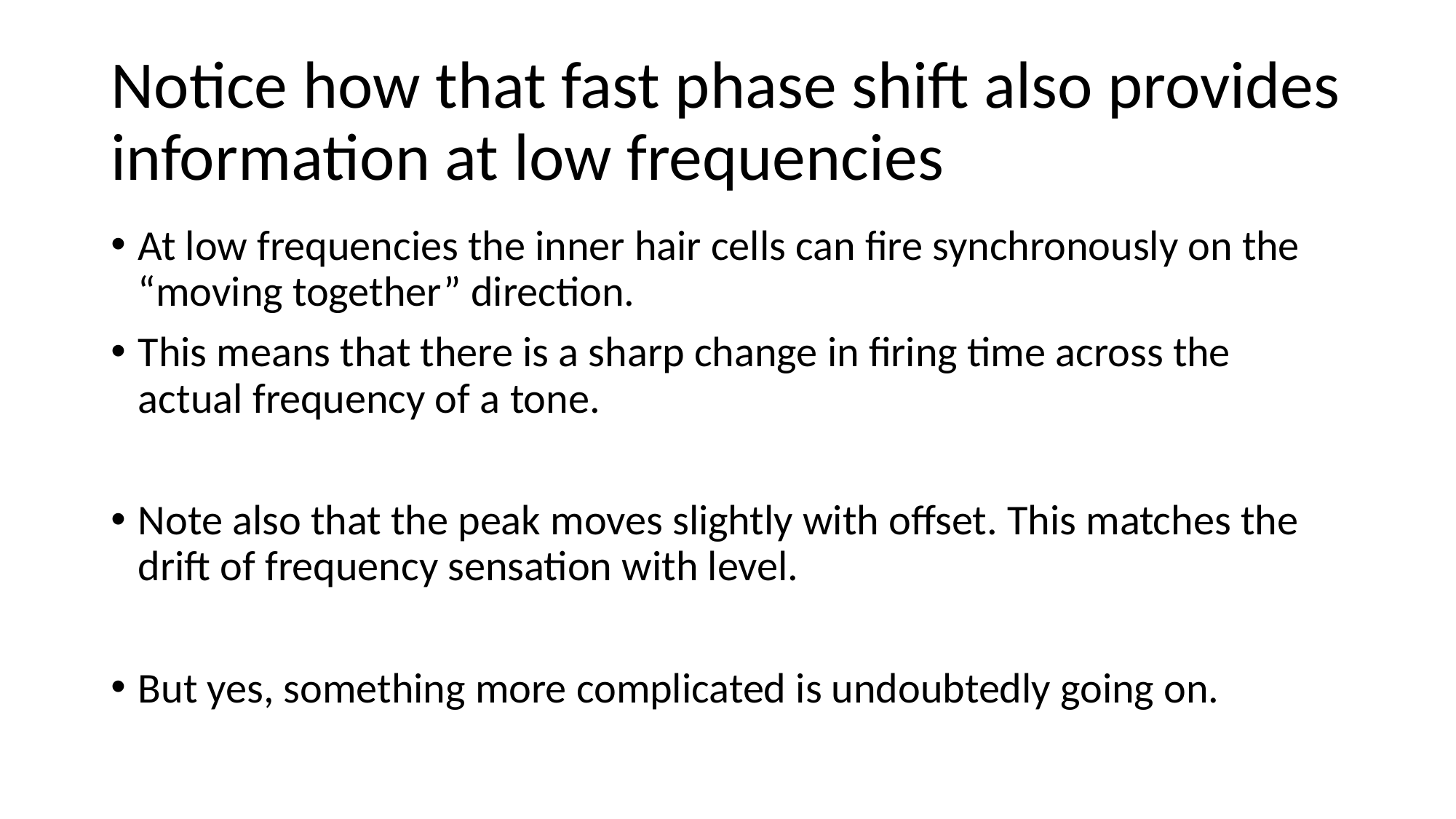

# Notice how that fast phase shift also provides information at low frequencies
At low frequencies the inner hair cells can fire synchronously on the “moving together” direction.
This means that there is a sharp change in firing time across the actual frequency of a tone.

Note also that the peak moves slightly with offset. This matches the drift of frequency sensation with level.

But yes, something more complicated is undoubtedly going on.